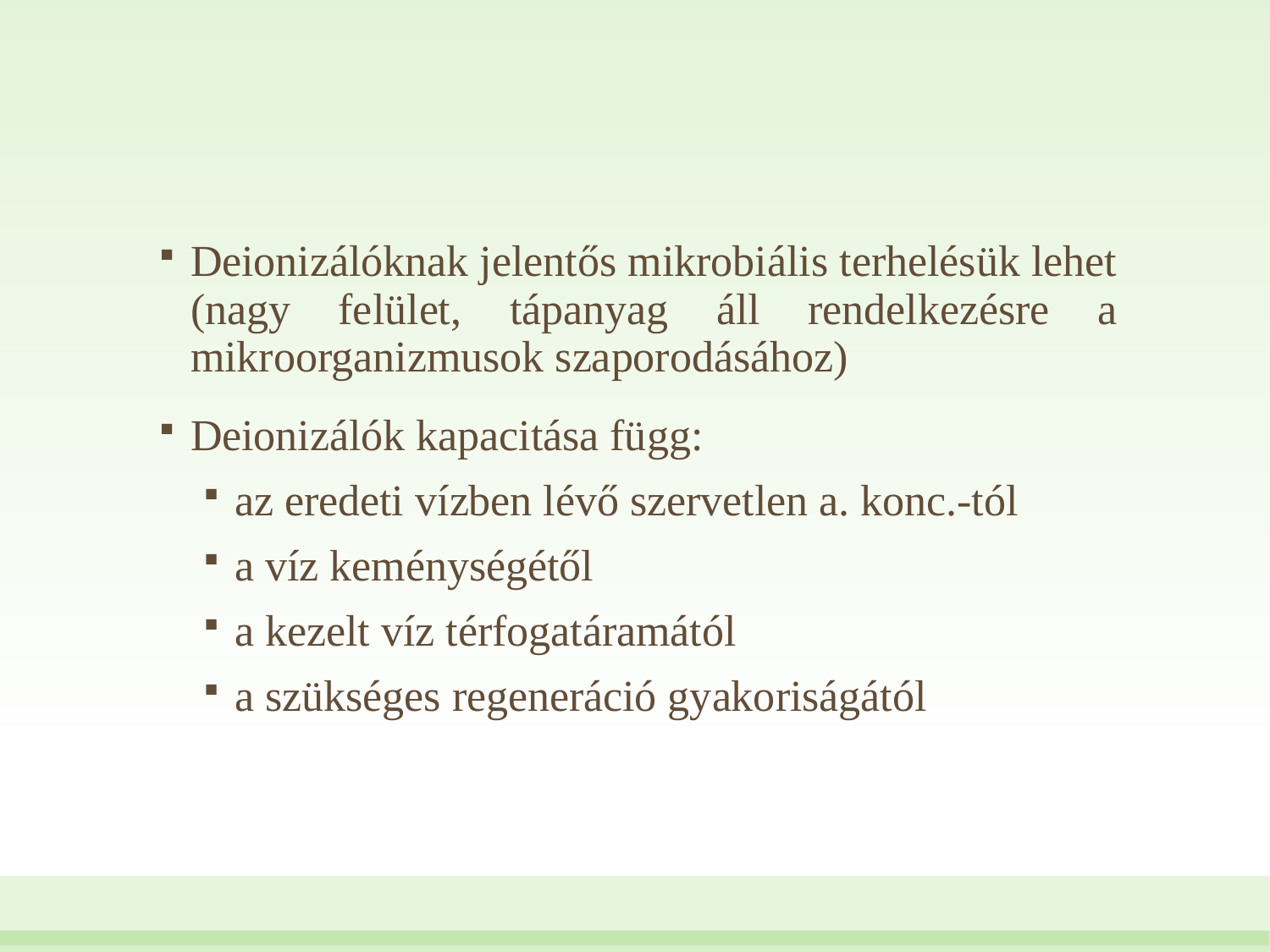

#
Deionizálóknak jelentős mikrobiális terhelésük lehet (nagy felület, tápanyag áll rendelkezésre a mikroorganizmusok szaporodásához)
Deionizálók kapacitása függ:
az eredeti vízben lévő szervetlen a. konc.-tól
a víz keménységétől
a kezelt víz térfogatáramától
a szükséges regeneráció gyakoriságától